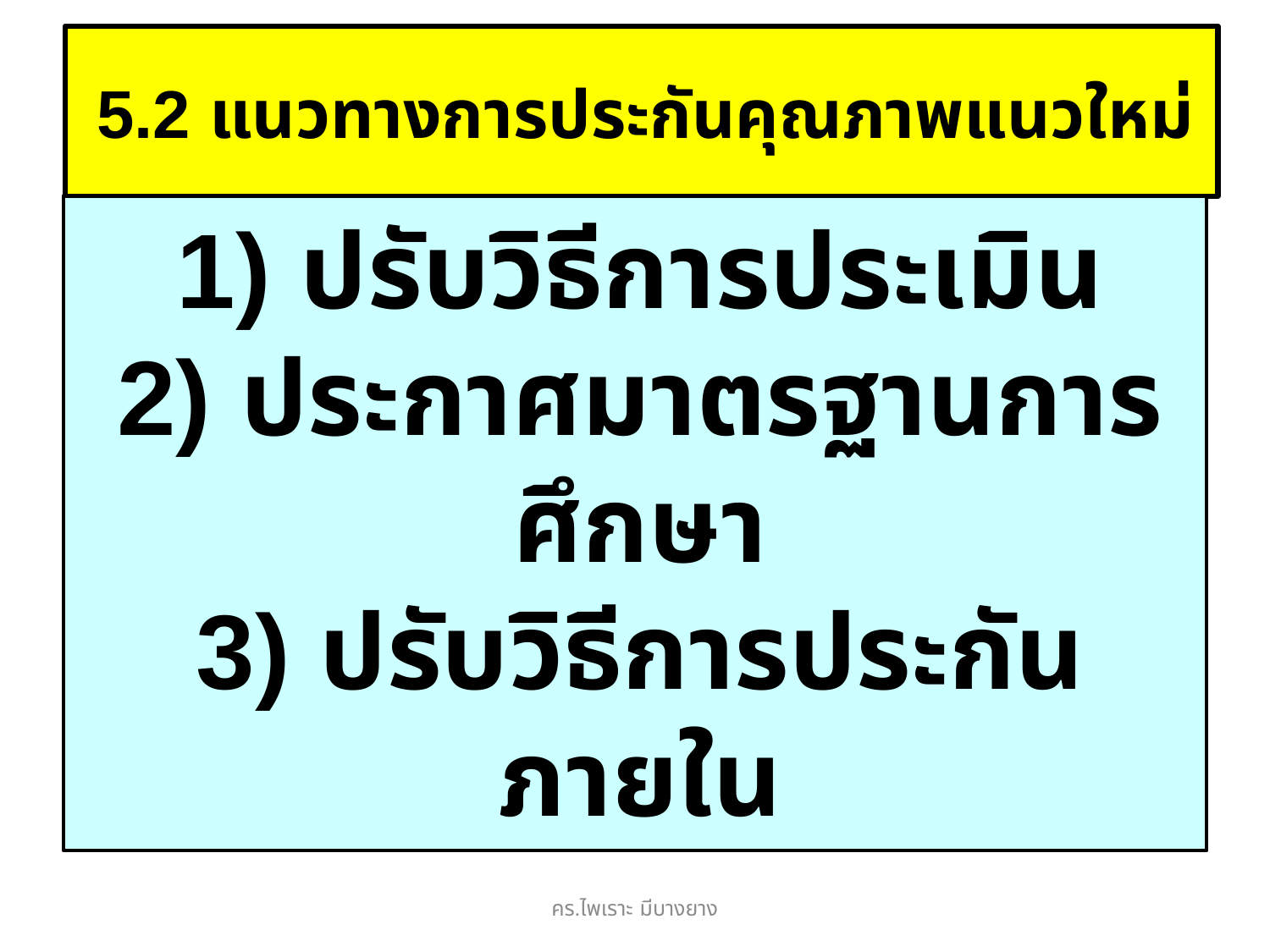

# 5.2 แนวทางการประกันคุณภาพแนวใหม่
1) ปรับวิธีการประเมิน
2) ประกาศมาตรฐานการศึกษา
3) ปรับวิธีการประกันภายใน

คร.ไพเราะ มีบางยาง